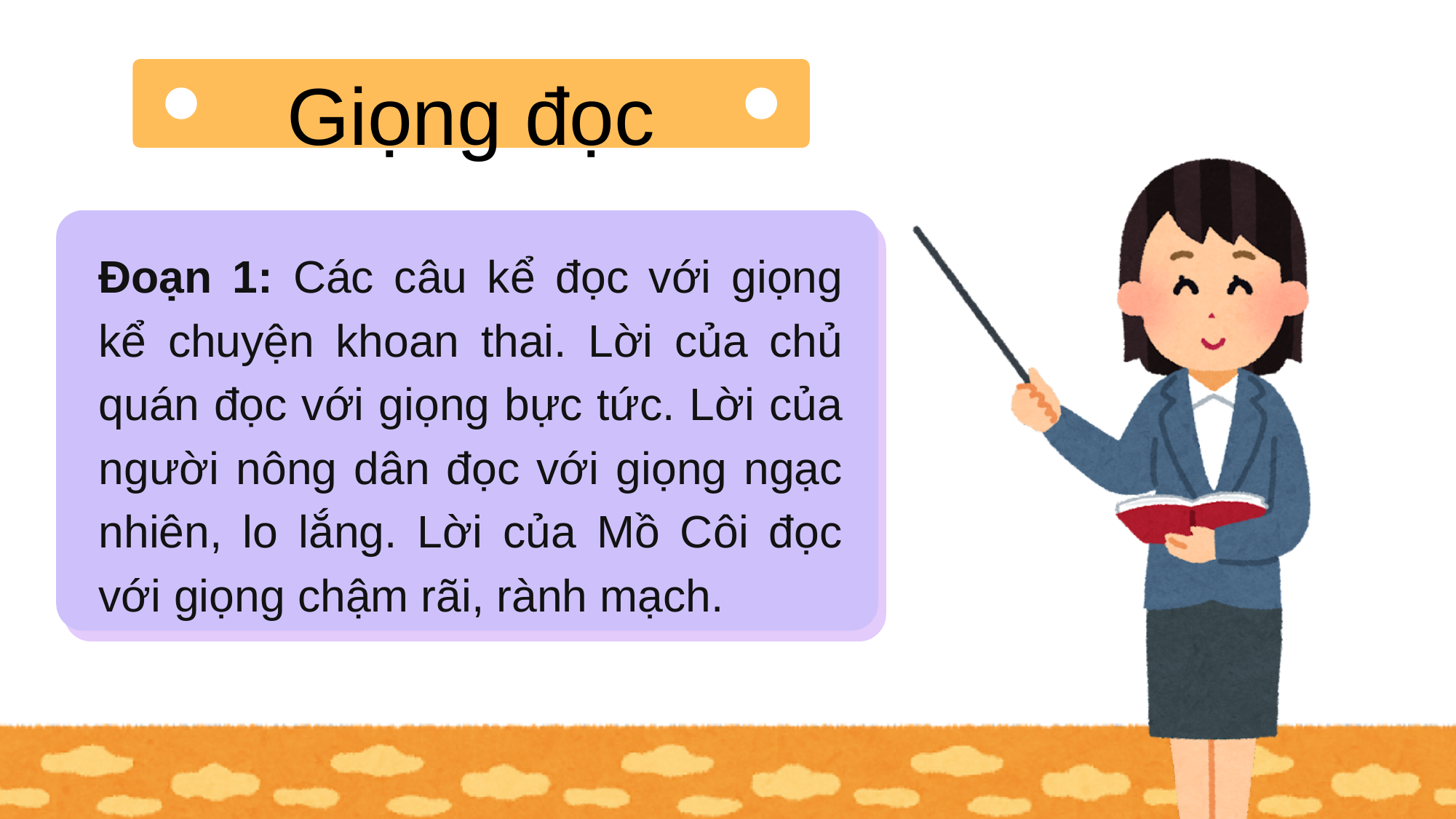

Giọng đọc

Đoạn 1: Các câu kể đọc với giọng kể chuyện khoan thai. Lời của chủ quán đọc với giọng bực tức. Lời của người nông dân đọc với giọng ngạc nhiên, lo lắng. Lời của Mồ Côi đọc với giọng chậm rãi, rành mạch.